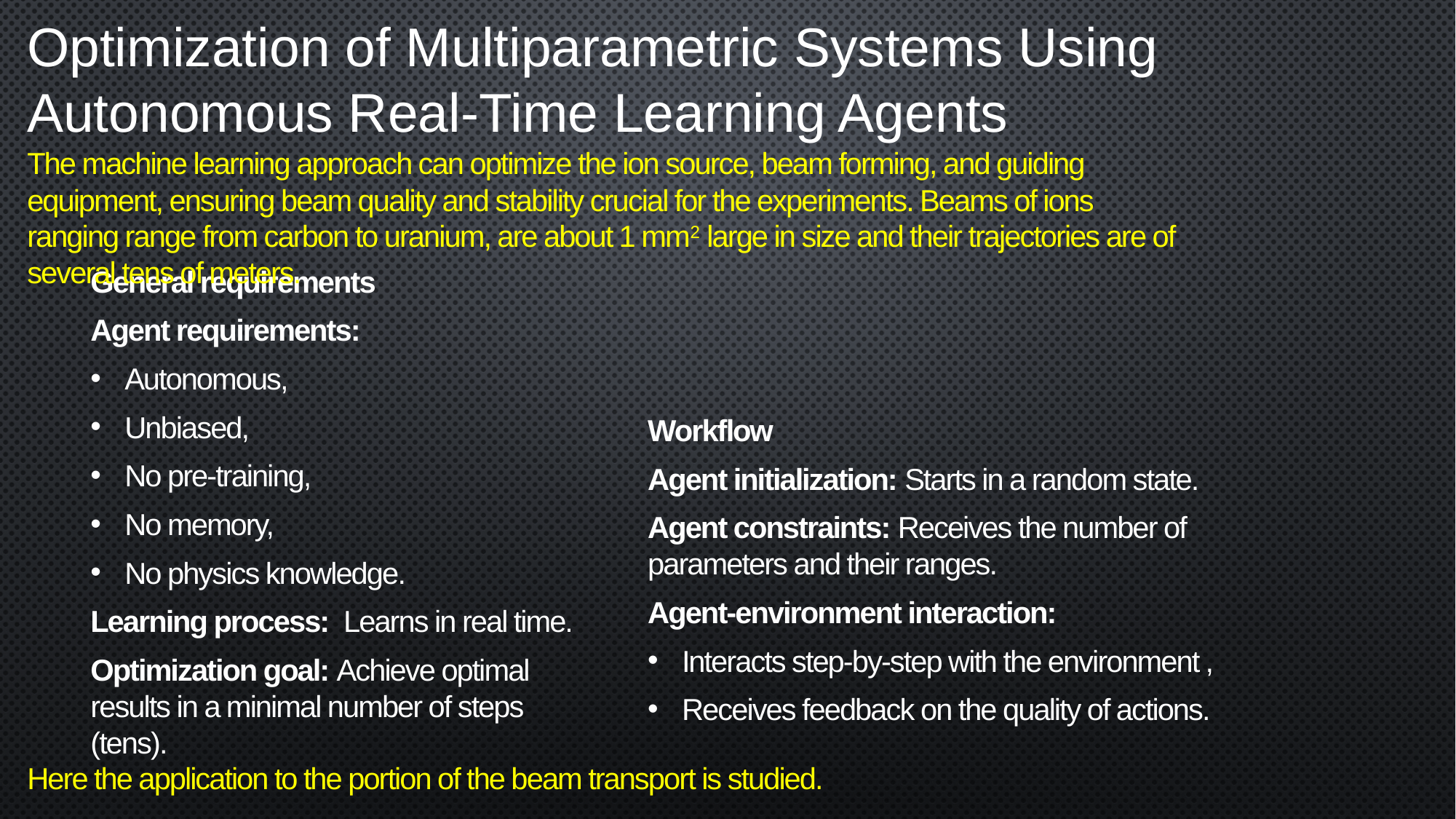

# Optimization of Multiparametric Systems Using Autonomous Real-Time Learning Agents
The machine learning approach can optimize the ion source, beam forming, and guiding equipment, ensuring beam quality and stability crucial for the experiments. Beams of ions ranging range from carbon to uranium, are about 1 mm2 large in size and their trajectories are of several tens of meters.

General requirements
Agent requirements:
Autonomous,
Unbiased,
No pre-training,
No memory,
No physics knowledge.
Learning process:  Learns in real time.
Optimization goal: Achieve optimal results in a minimal number of steps (tens).

Workflow
Agent initialization: Starts in a random state.
Agent constraints: Receives the number of parameters and their ranges.
Agent-environment interaction:
Interacts step-by-step with the environment ,
Receives feedback on the quality of actions.

Here the application to the portion of the beam transport is studied.